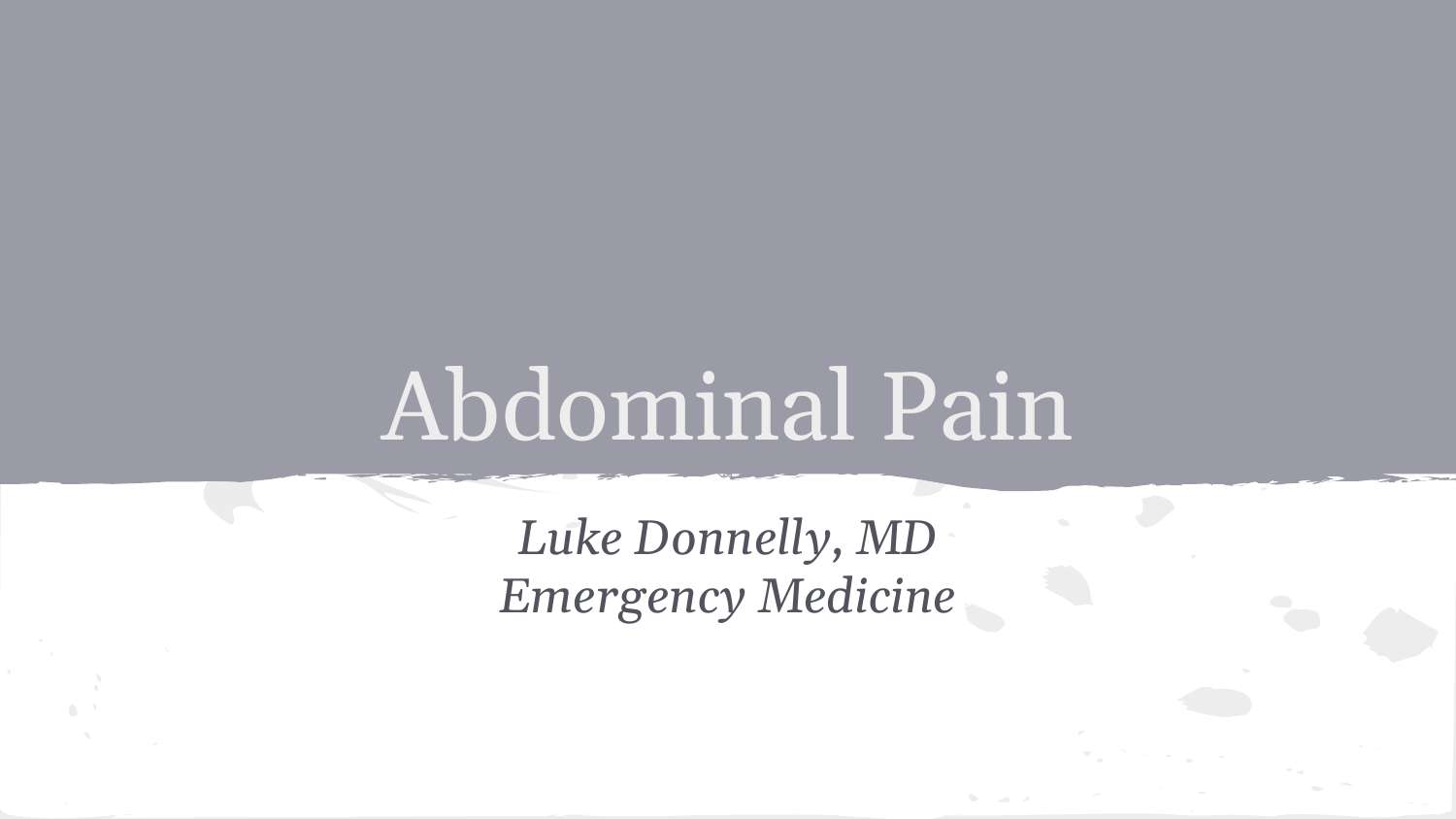

# Abdominal Pain
Luke Donnelly, MD
Emergency Medicine